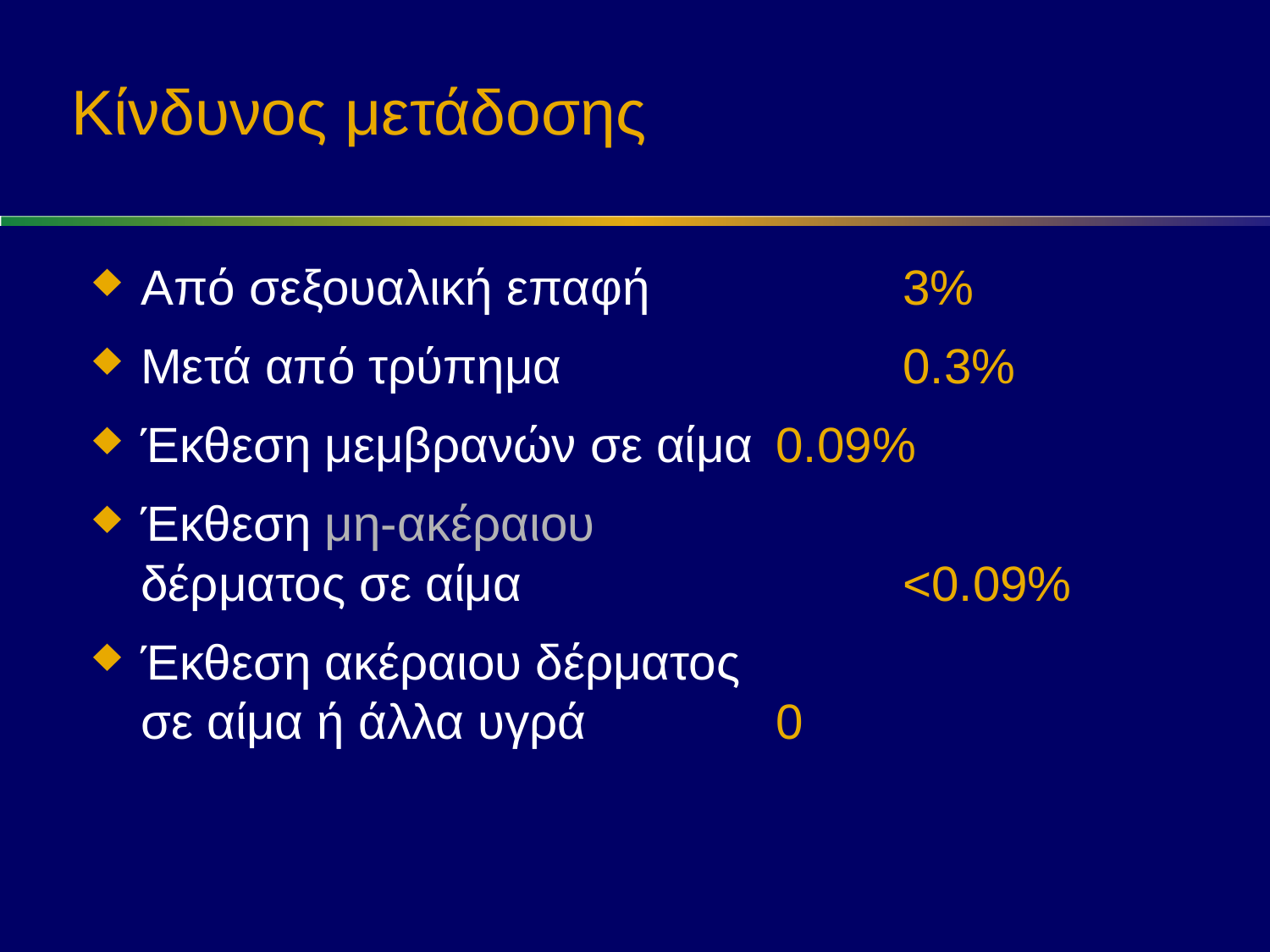

# Κίνδυνος μετάδοσης
Από σεξουαλική επαφή		3%
Μετά από τρύπημα		 	0.3%
Έκθεση μεμβρανών σε αίμα	0.09%
Έκθεση μη-ακέραιου
δέρματος σε αίμα		     	<0.09%
Έκθεση ακέραιου δέρματος
σε αίμα ή άλλα υγρά 		0